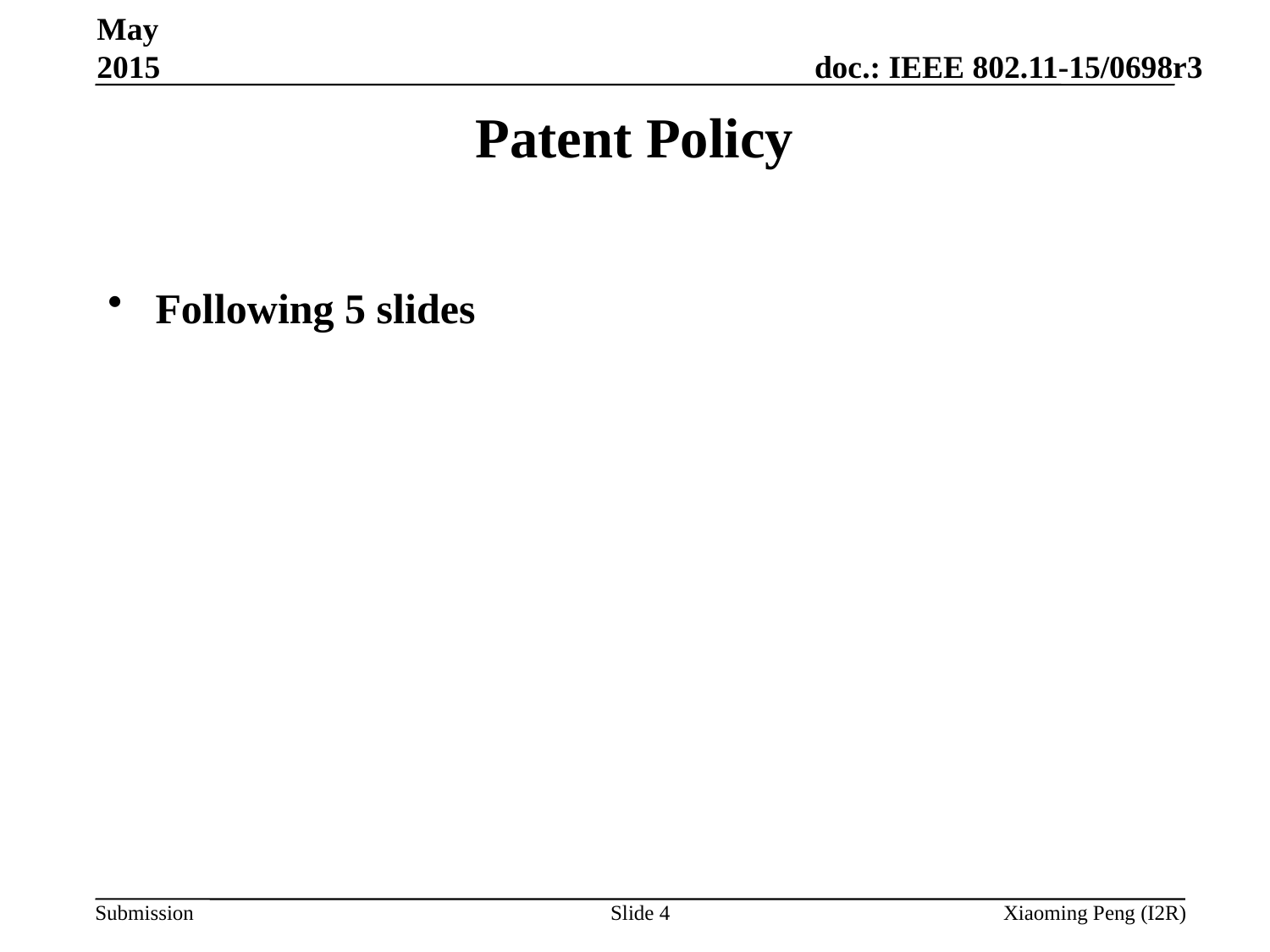

May 2015
Patent Policy
Following 5 slides
Slide 4
Xiaoming Peng (I2R)